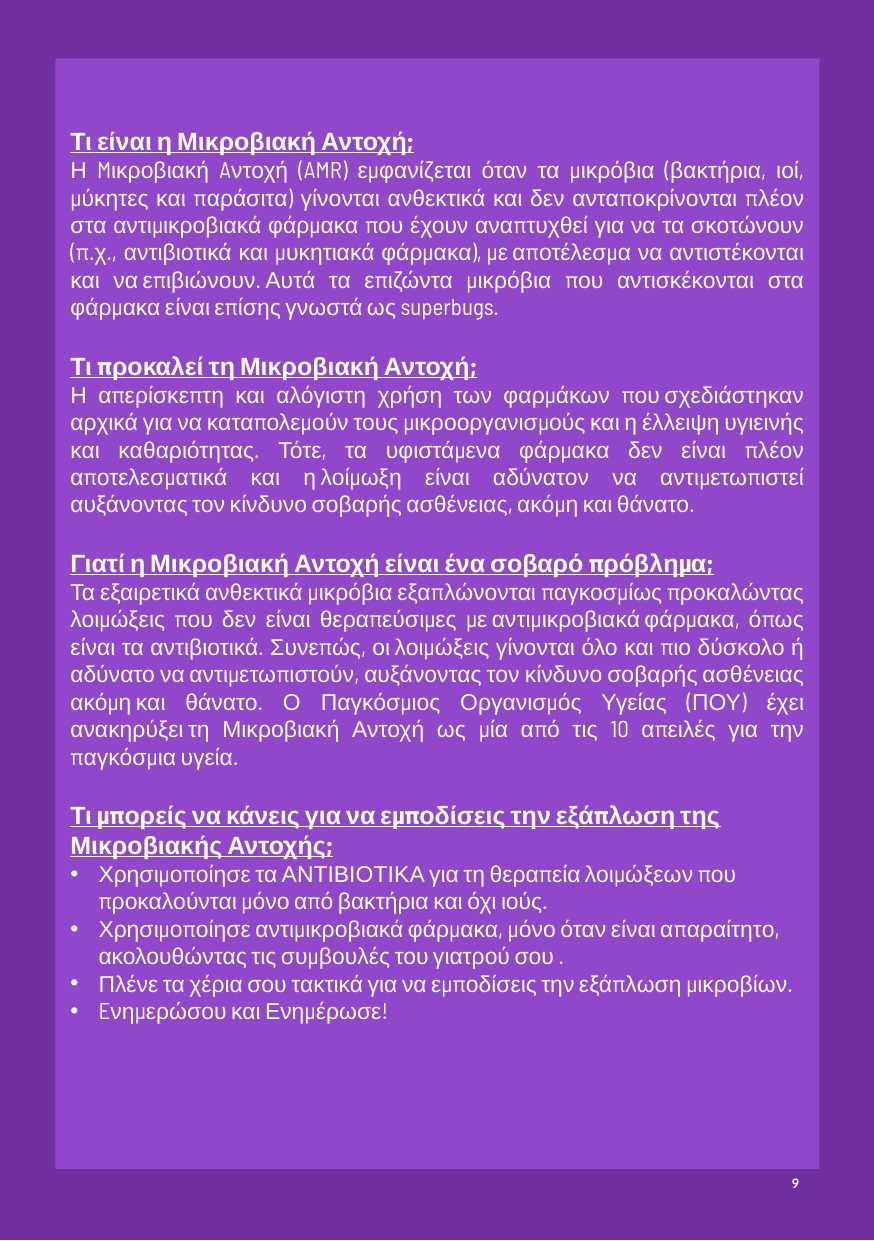

Τι είναι η Μικροβιακή Αντοχή;
Η Mικροβιακή Aντοχή (AMR) εμφανίζεται όταν τα μικρόβια (βακτήρια, ιοί, μύκητες και παράσιτα) γίνονται ανθεκτικά και δεν ανταποκρίνονται πλέον στα αντιμικροβιακά φάρμακα που έχουν αναπτυχθεί για να τα σκοτώνουν (π.χ., αντιβιοτικά και μυκητιακά φάρμακα), με αποτέλεσμα να αντιστέκονται και να επιβιώνουν. Αυτά τα επιζώντα μικρόβια που αντισκέκονται στα φάρμακα είναι επίσης γνωστά ως superbugs.

Τι προκαλεί τη Μικροβιακή Αντοχή;
Η απερίσκεπτη και αλόγιστη χρήση των φαρμάκων που σχεδιάστηκαν αρχικά για να καταπολεμούν τους μικροοργανισμούς και η έλλειψη υγιεινής και καθαριότητας. Τότε, τα υφιστάμενα φάρμακα δεν είναι πλέον αποτελεσματικά και η λοίμωξη είναι αδύνατον να αντιμετωπιστεί αυξάνοντας τον κίνδυνο σοβαρής ασθένειας, ακόμη και θάνατο.

Γιατί η Μικροβιακή Αντοχή είναι ένα σοβαρό πρόβλημα;
Τα εξαιρετικά ανθεκτικά μικρόβια εξαπλώνονται παγκοσμίως προκαλώντας λοιμώξεις που δεν είναι θεραπεύσιμες με αντιμικροβιακά φάρμακα, όπως είναι τα αντιβιοτικά. Συνεπώς, οι λοιμώξεις γίνονται όλο και πιο δύσκολο ή αδύνατο να αντιμετωπιστούν, αυξάνοντας τον κίνδυνο σοβαρής ασθένειας ακόμη και θάνατο. Ο Παγκόσμιος Οργανισμός Υγείας (ΠΟΥ) έχει ανακηρύξει τη Μικροβιακή Αντοχή ως μία από τις 10 απειλές για την παγκόσμια υγεία.

Τι μπορείς να κάνεις για να εμποδίσεις την εξάπλωση της Μικροβιακής Αντοχής;
Χρησιμοποίησε τα ΑΝΤΙΒΙΟΤΙΚΑ για τη θεραπεία λοιμώξεων που προκαλούνται μόνο από βακτήρια και όχι ιούς.
Χρησιμοποίησε αντιμικροβιακά φάρμακα, μόνο όταν είναι απαραίτητο, ακολουθώντας τις συμβουλές του γιατρού σου .
Πλένε τα χέρια σου τακτικά για να εμποδίσεις την εξάπλωση μικροβίων.
Eνημερώσου και Ενημέρωσε!

9